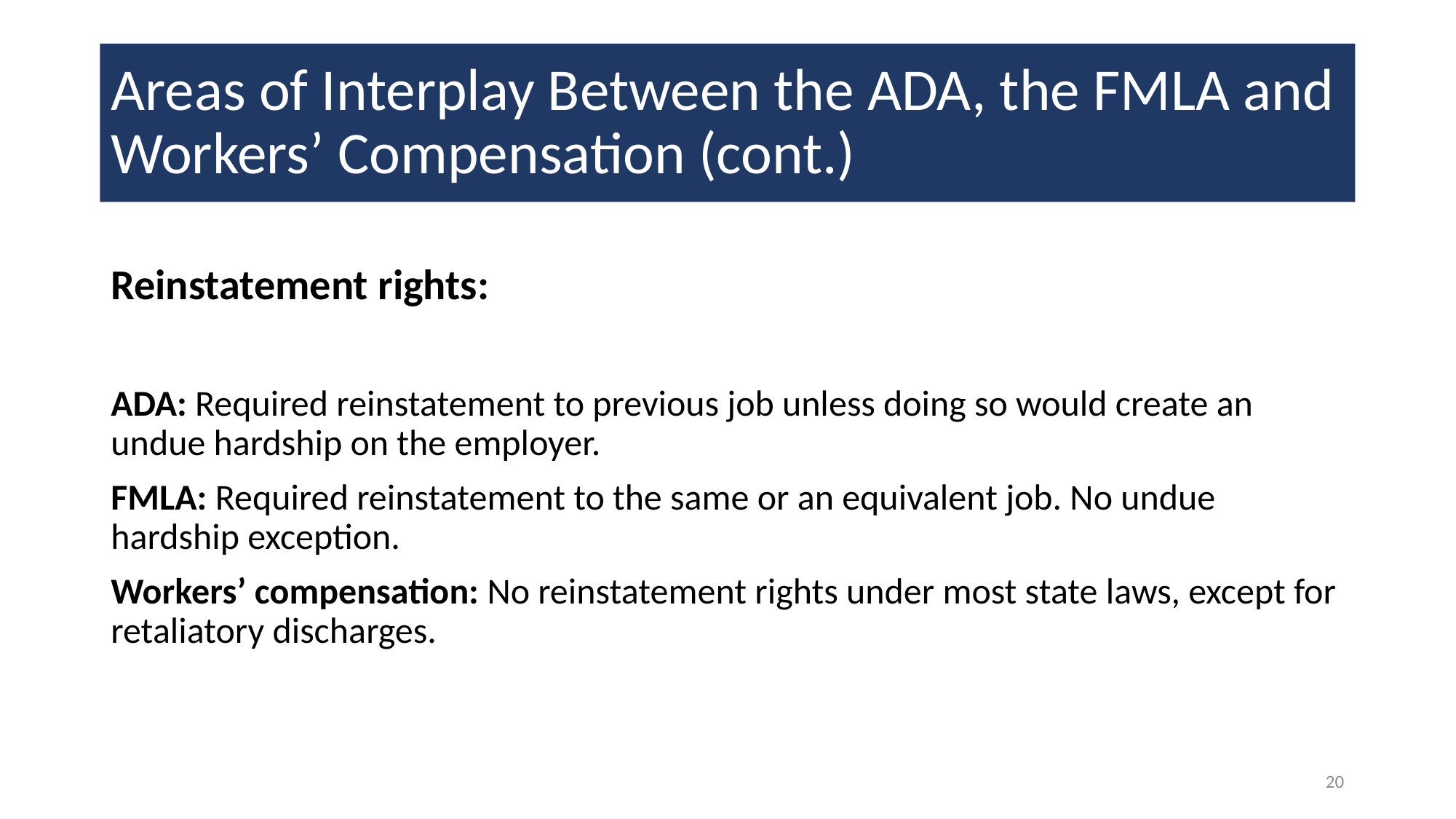

# Areas of Interplay Between the ADA, the FMLA and Workers’ Compensation (cont.)
Reinstatement rights:

ADA: Required reinstatement to previous job unless doing so would create an undue hardship on the employer.
FMLA: Required reinstatement to the same or an equivalent job. No undue hardship exception.
Workers’ compensation: No reinstatement rights under most state laws, except for retaliatory discharges.

20